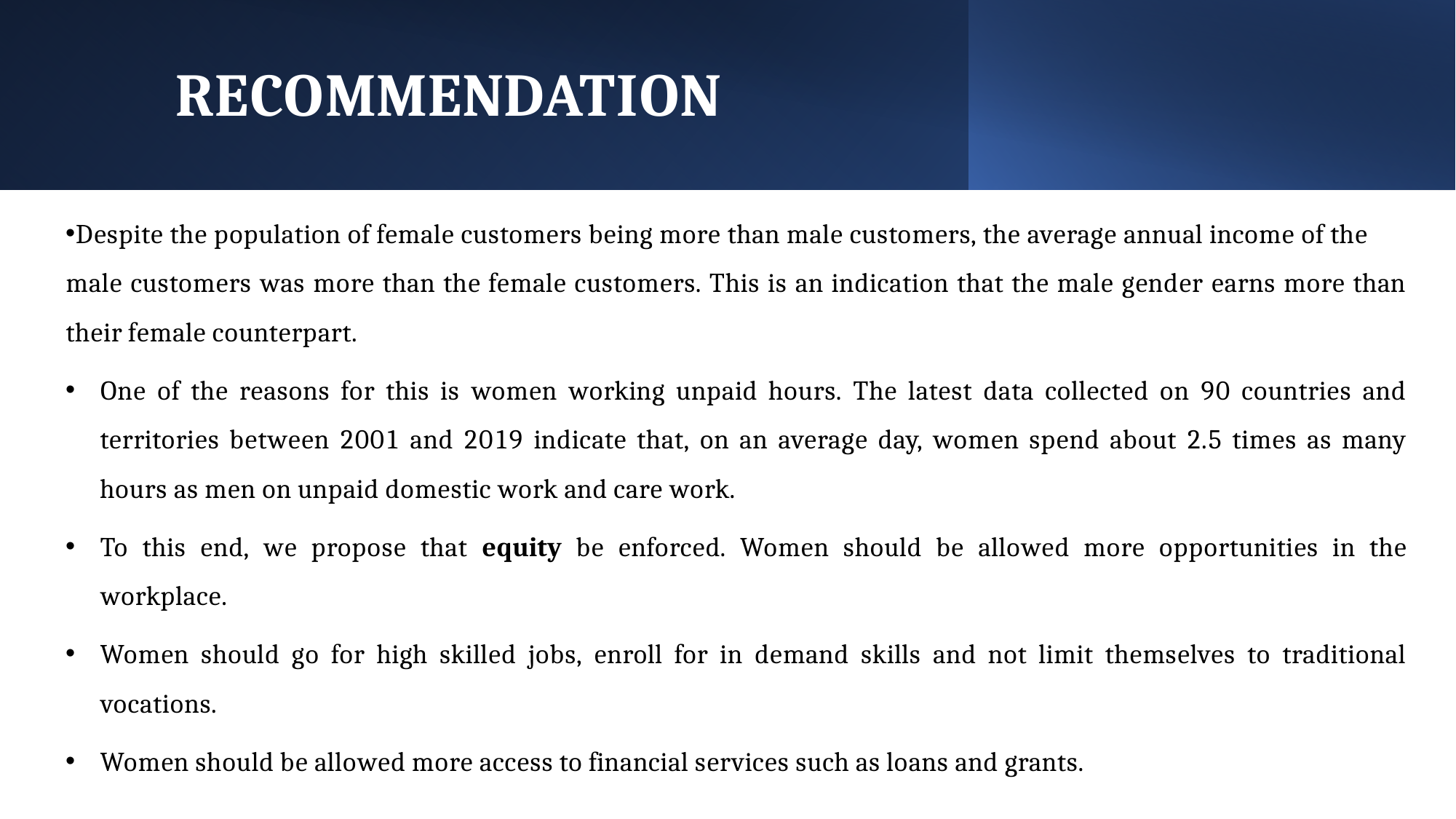

RECOMMENDATION
Despite the population of female customers being more than male customers, the average annual income of the       male customers was more than the female customers. This is an indication that the male gender earns more than their female counterpart.
One of the reasons for this is women working unpaid hours. The latest data collected on 90 countries and territories between 2001 and 2019 indicate that, on an average day, women spend about 2.5 times as many hours as men on unpaid domestic work and care work.
To this end, we propose that equity be enforced. Women should be allowed more opportunities in the workplace.
Women should go for high skilled jobs, enroll for in demand skills and not limit themselves to traditional vocations.
Women should be allowed more access to financial services such as loans and grants.